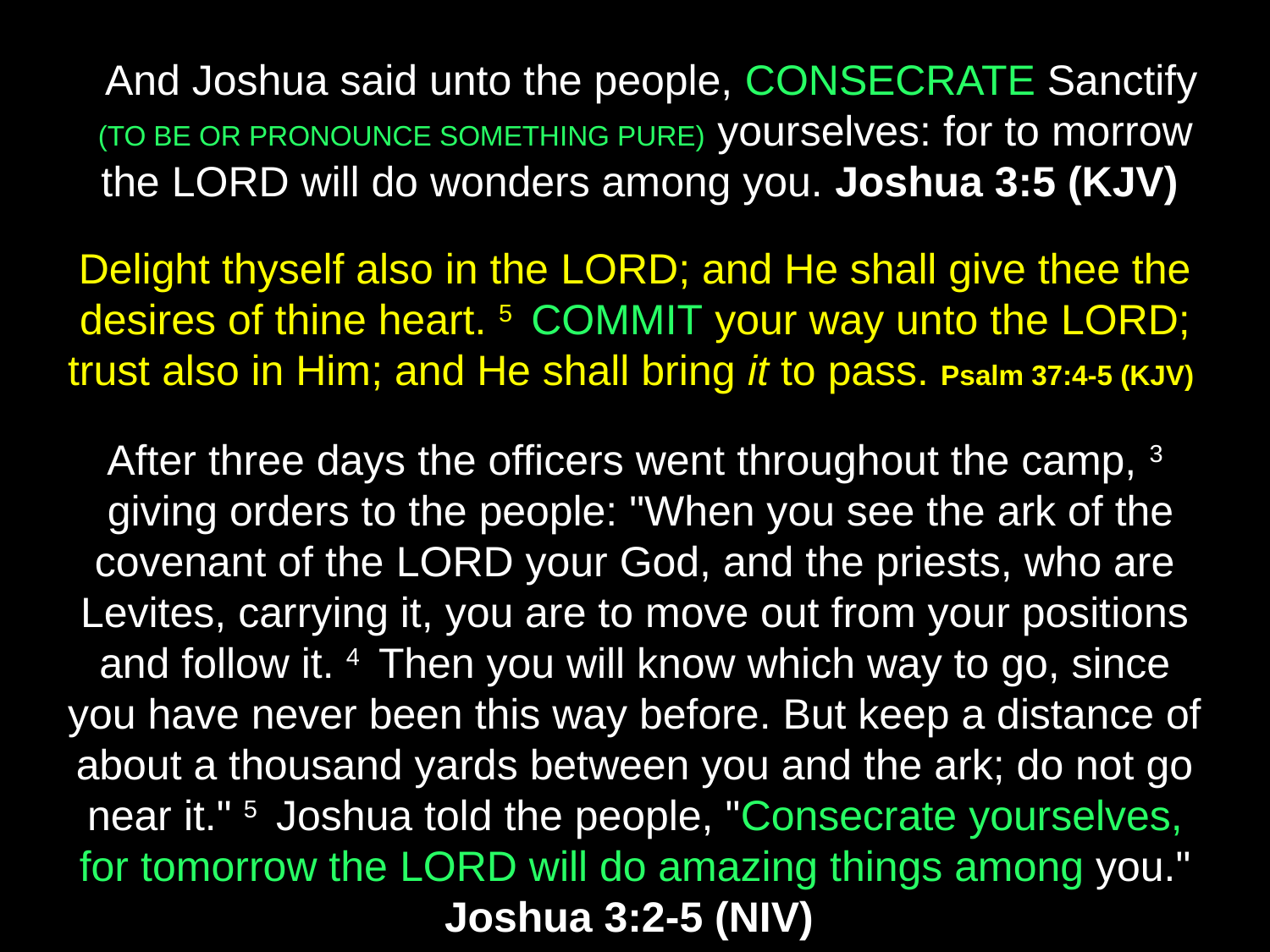

And Joshua said unto the people, CONSECRATE Sanctify (TO BE OR PRONOUNCE SOMETHING PURE) yourselves: for to morrow the LORD will do wonders among you. Joshua 3:5 (KJV)
Delight thyself also in the LORD; and He shall give thee the desires of thine heart. 5  COMMIT your way unto the LORD; trust also in Him; and He shall bring it to pass. Psalm 37:4-5 (KJV)
After three days the officers went throughout the camp, 3  giving orders to the people: "When you see the ark of the covenant of the LORD your God, and the priests, who are Levites, carrying it, you are to move out from your positions and follow it. 4  Then you will know which way to go, since you have never been this way before. But keep a distance of about a thousand yards between you and the ark; do not go near it." 5  Joshua told the people, "Consecrate yourselves, for tomorrow the LORD will do amazing things among you." Joshua 3:2-5 (NIV)